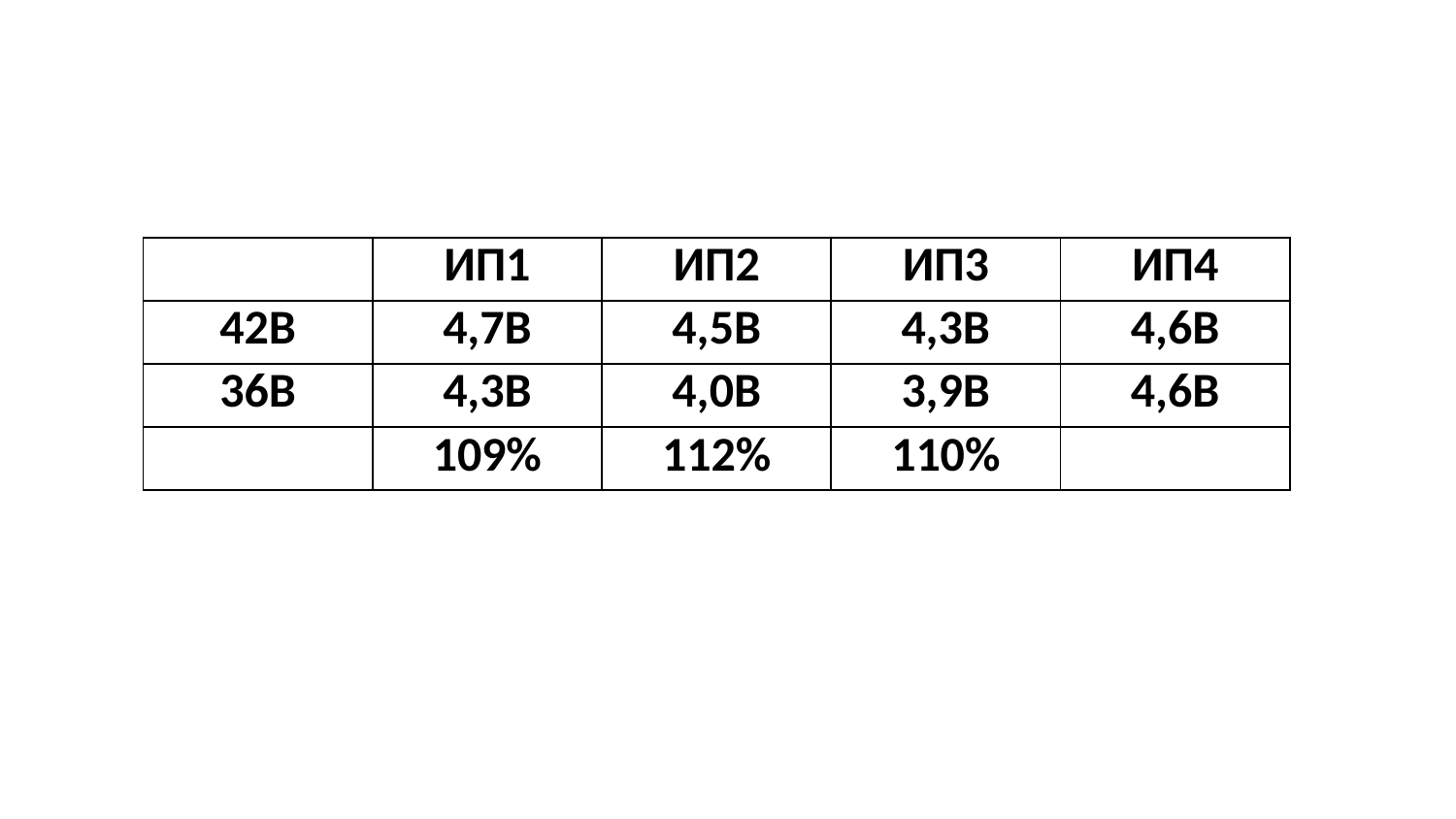

|  | ИП1 | ИП2 | ИП3 | ИП4 |
| --- | --- | --- | --- | --- |
| 42В | 4,7В | 4,5В | 4,3В | 4,6В |
| 36В | 4,3В | 4,0В | 3,9В | 4,6В |
|  | 109% | 112% | 110% |  |